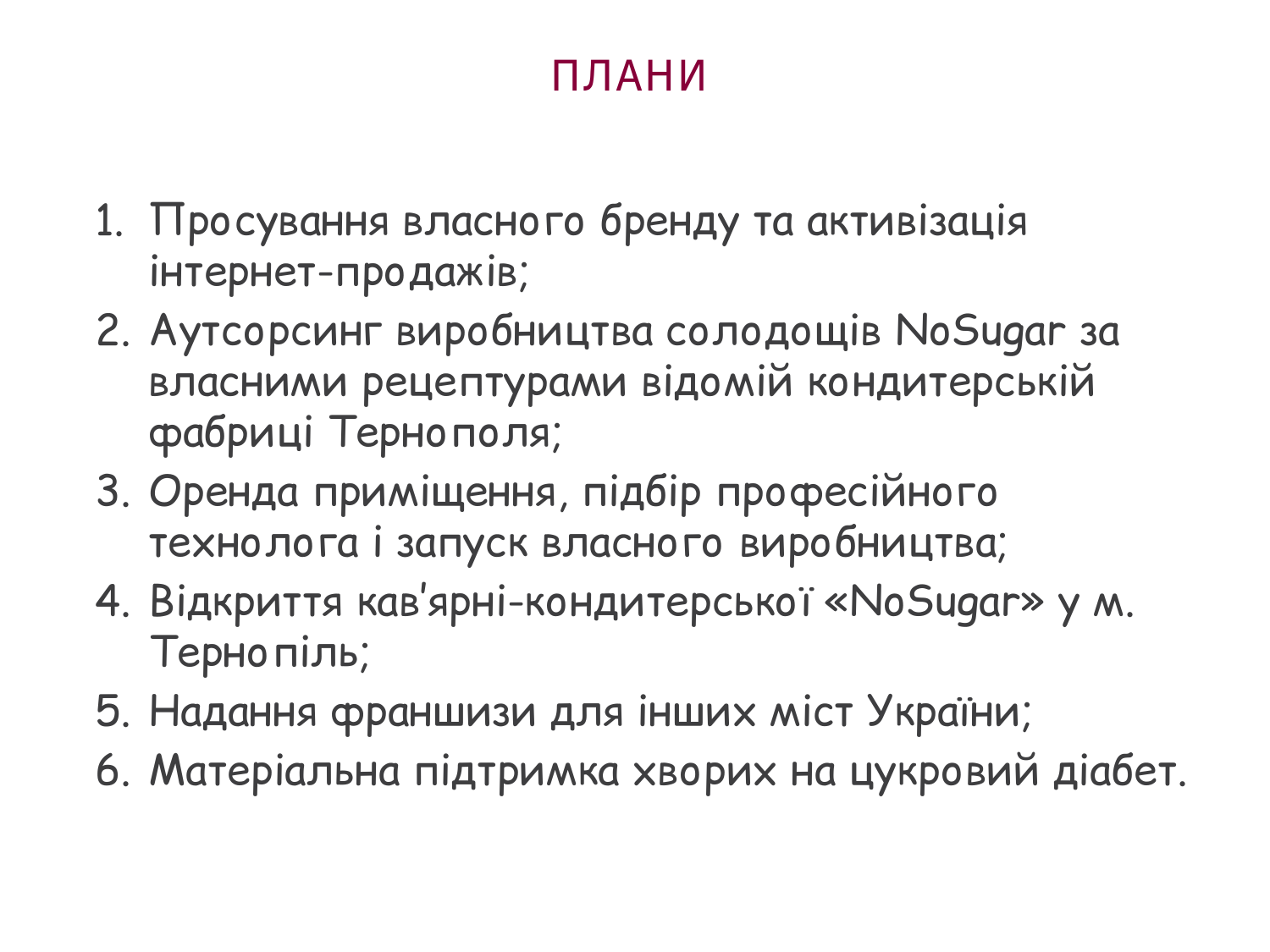

# Плани

Просування власного бренду та активізація інтернет-продажів;
Аутсорсинг виробництва солодощів NoSugar за власними рецептурами відомій кондитерській фабриці Тернополя;
Оренда приміщення, підбір професійного технолога і запуск власного виробництва;
Відкриття кав’ярні-кондитерської «NoSugar» у м. Тернопіль;
Надання франшизи для інших міст України;
Матеріальна підтримка хворих на цукровий діабет.